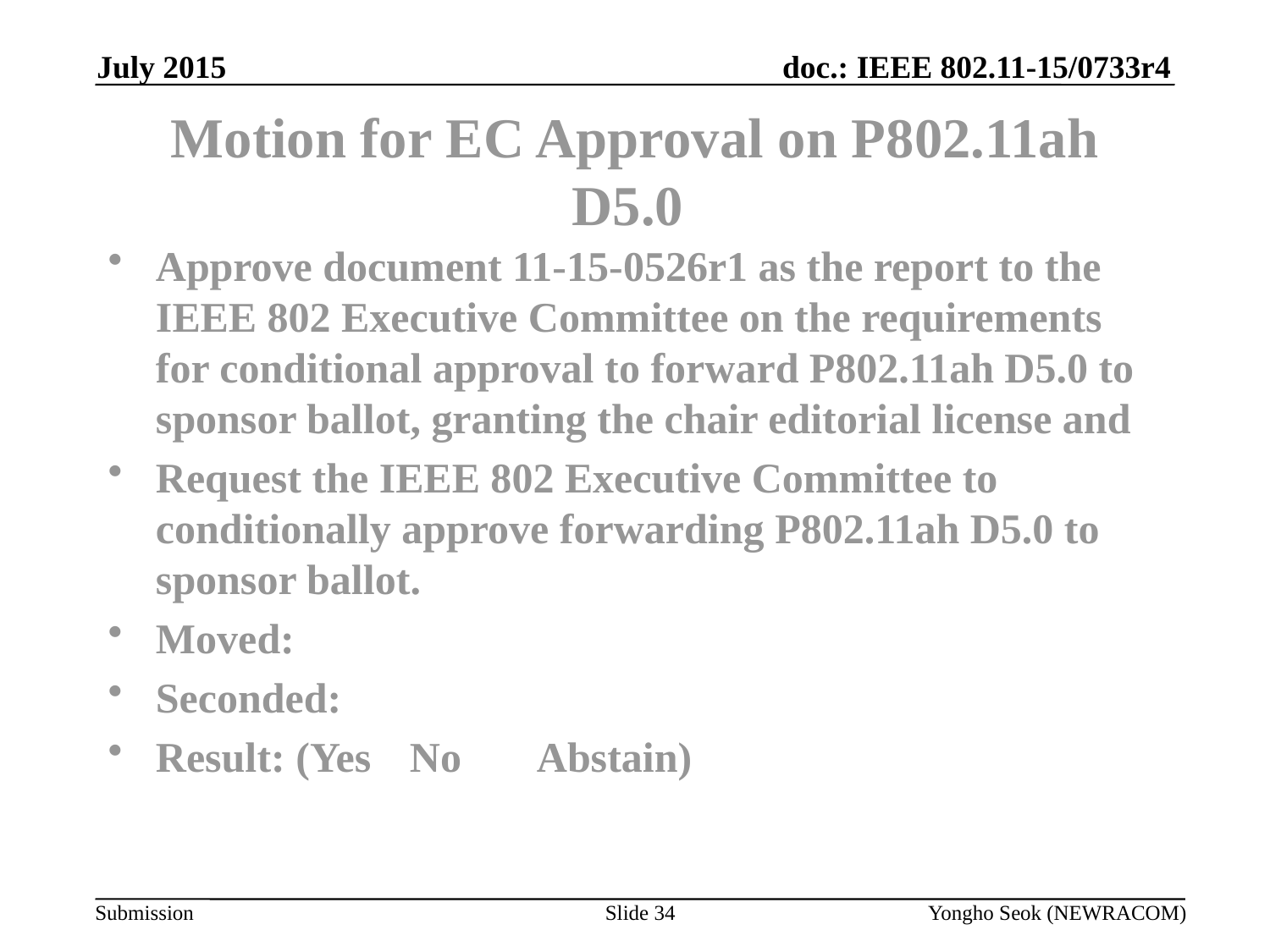

July 2015
# Motion for EC Approval on P802.11ah D5.0
Approve document 11-15-0526r1 as the report to the IEEE 802 Executive Committee on the requirements for conditional approval to forward P802.11ah D5.0 to sponsor ballot, granting the chair editorial license and
Request the IEEE 802 Executive Committee to conditionally approve forwarding P802.11ah D5.0 to sponsor ballot.
Moved:
Seconded:
Result: (Yes	No	Abstain)
Slide 34
Yongho Seok (NEWRACOM)